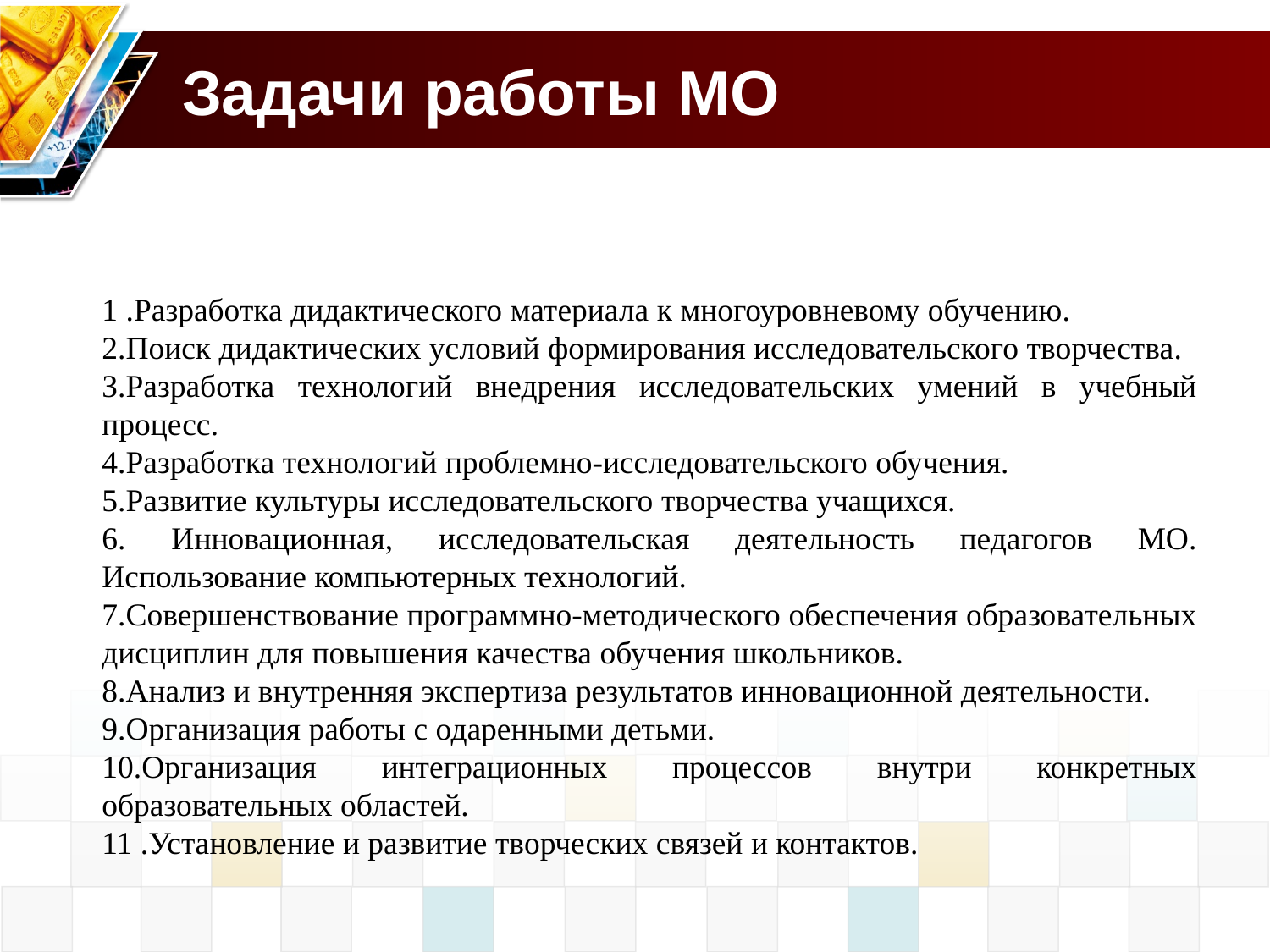

# Задачи работы МО

1 .Разработка дидактического материала к многоуровневому обучению.
2.Поиск дидактических условий формирования исследовательского творчества.
З.Разработка технологий внедрения исследовательских умений в учебный процесс.
4.Разработка технологий проблемно-исследовательского обучения.
5.Развитие культуры исследовательского творчества учащихся.
6. Инновационная, исследовательская деятельность педагогов МО. Использование компьютерных технологий.
7.Совершенствование программно-методического обеспечения образовательных дисциплин для повышения качества обучения школьников.
8.Анализ и внутренняя экспертиза результатов инновационной деятельности.
9.Организация работы с одаренными детьми.
10.Организация интеграционных процессов внутри конкретных образовательных областей.
11 .Установление и развитие творческих связей и контактов.